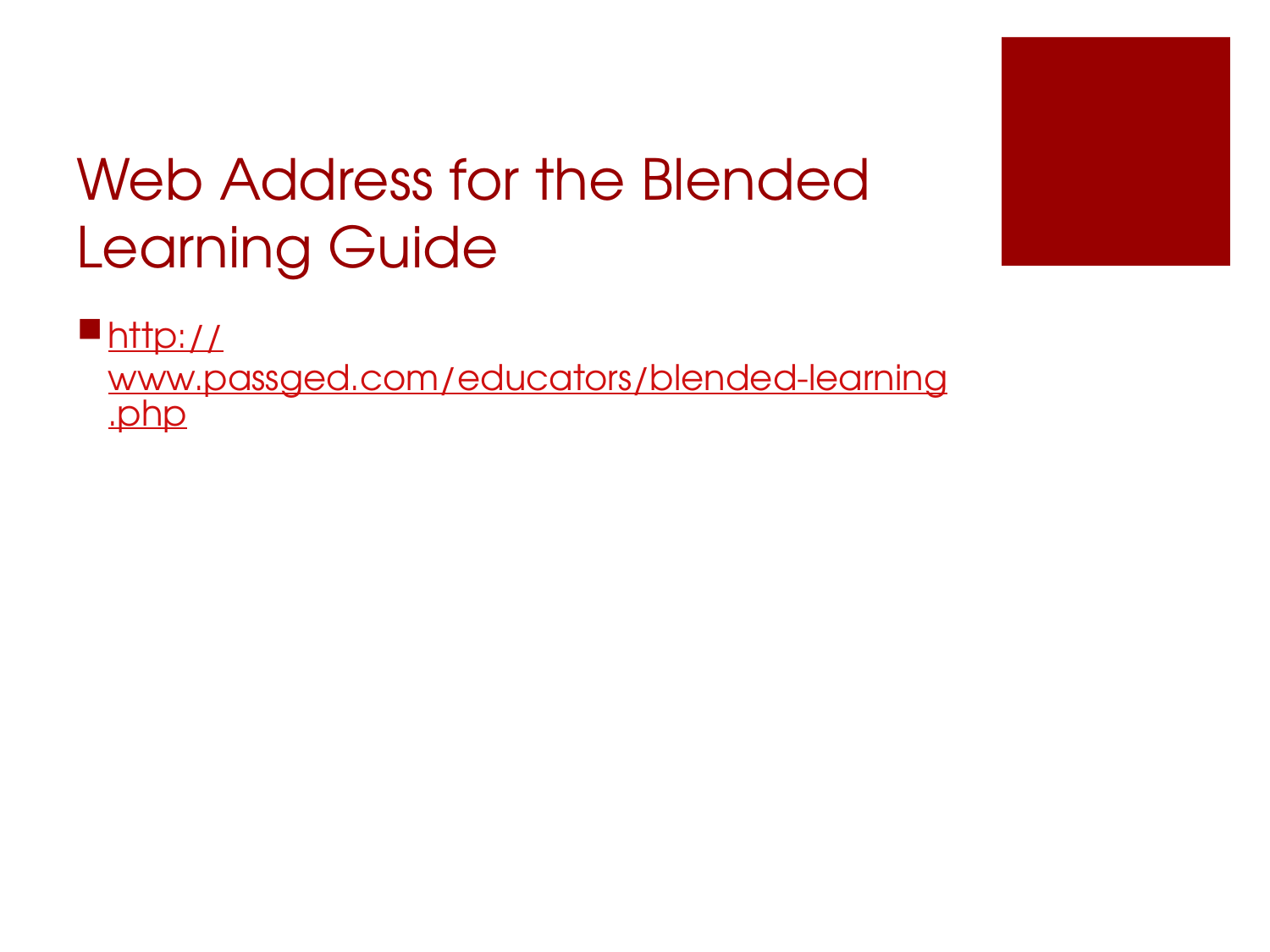

# Web Address for the Blended Learning Guide
http://www.passged.com/educators/blended-learning.php